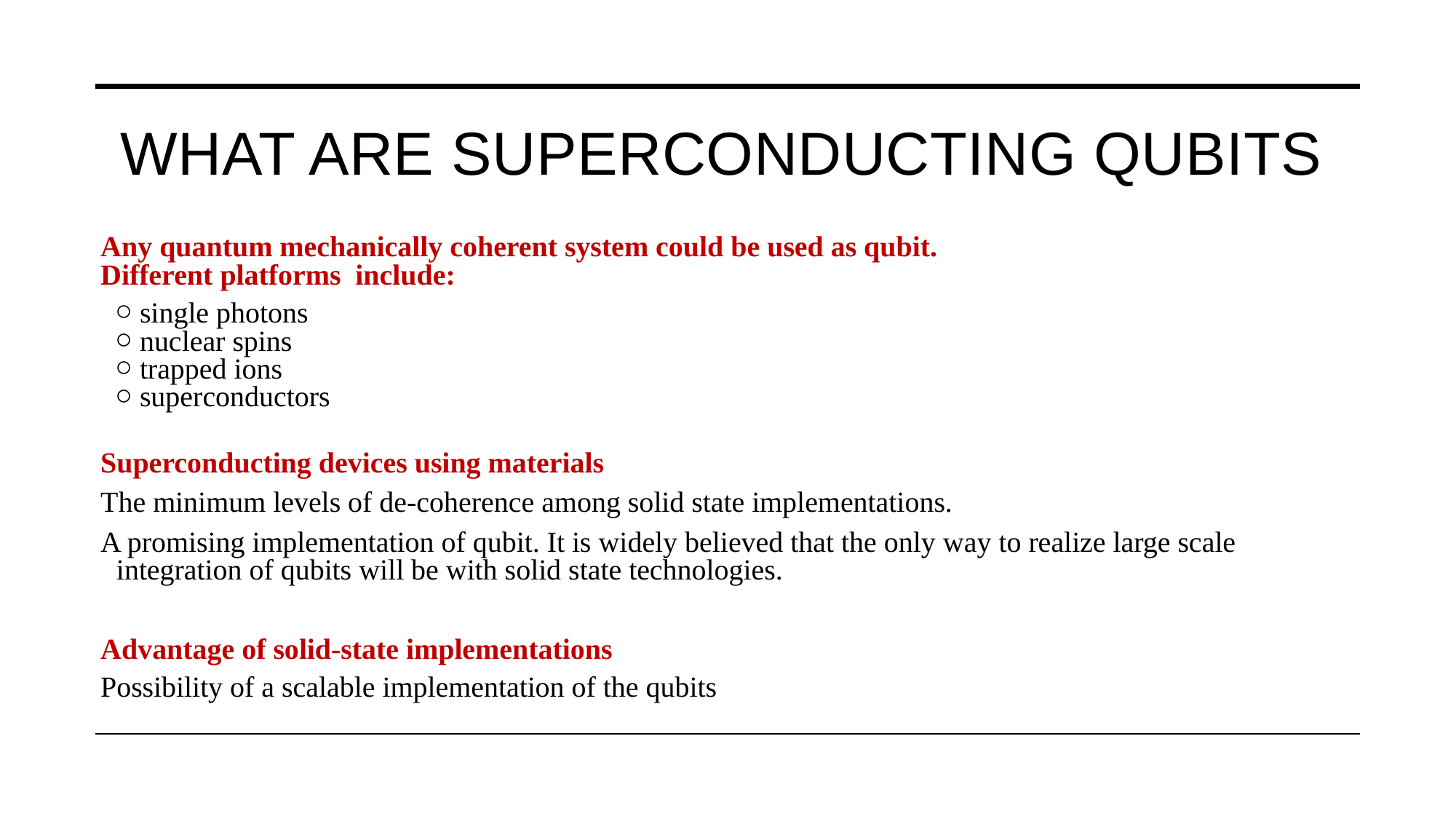

# What are SuperConducting Qubits

Any quantum mechanically coherent system could be used as qubit.
Different platforms  include:
single photons
nuclear spins
trapped ions
superconductors

Superconducting devices using materials
The minimum levels of de-coherence among solid state implementations.
A promising implementation of qubit. It is widely believed that the only way to realize large scale integration of qubits will be with solid state technologies.

Advantage of solid-state implementations
Possibility of a scalable implementation of the qubits